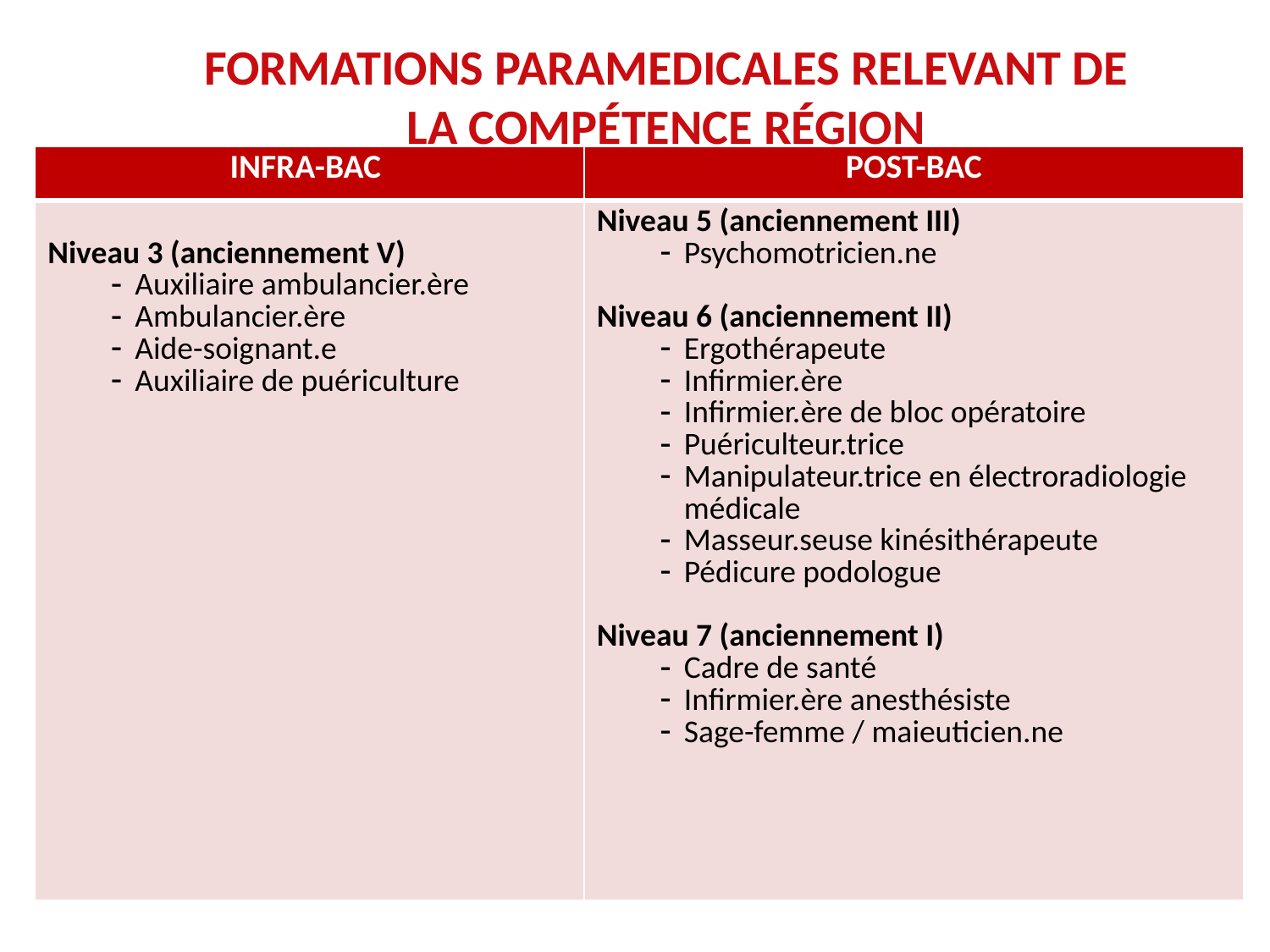

formations PARAMEDICALES relevant de la compétence région
| INFRA-BAC | POST-BAC |
| --- | --- |
| Niveau 3 (anciennement V) Auxiliaire ambulancier.ère Ambulancier.ère Aide-soignant.e Auxiliaire de puériculture | Niveau 5 (anciennement III) Psychomotricien.ne Niveau 6 (anciennement II) Ergothérapeute Infirmier.ère Infirmier.ère de bloc opératoire Puériculteur.trice Manipulateur.trice en électroradiologie médicale Masseur.seuse kinésithérapeute Pédicure podologue Niveau 7 (anciennement I) Cadre de santé Infirmier.ère anesthésiste Sage-femme / maieuticien.ne |